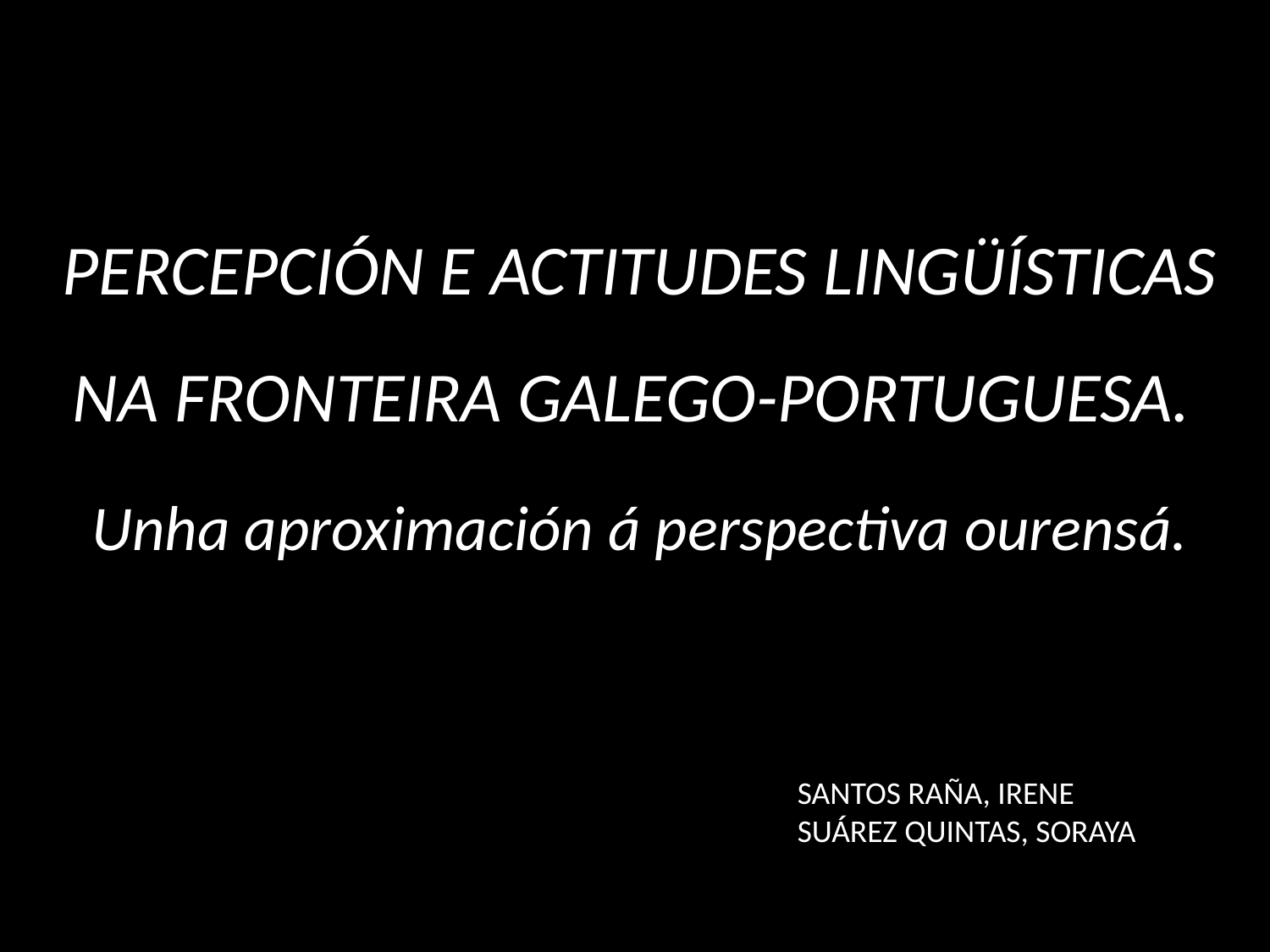

PERCEPCIÓN E ACTITUDES LINGÜÍSTICAS NA FRONTEIRA GALEGO-PORTUGUESA.
Unha aproximación á perspectiva ourensá.
#
SANTOS RAÑA, IRENE
SUÁREZ QUINTAS, SORAYA